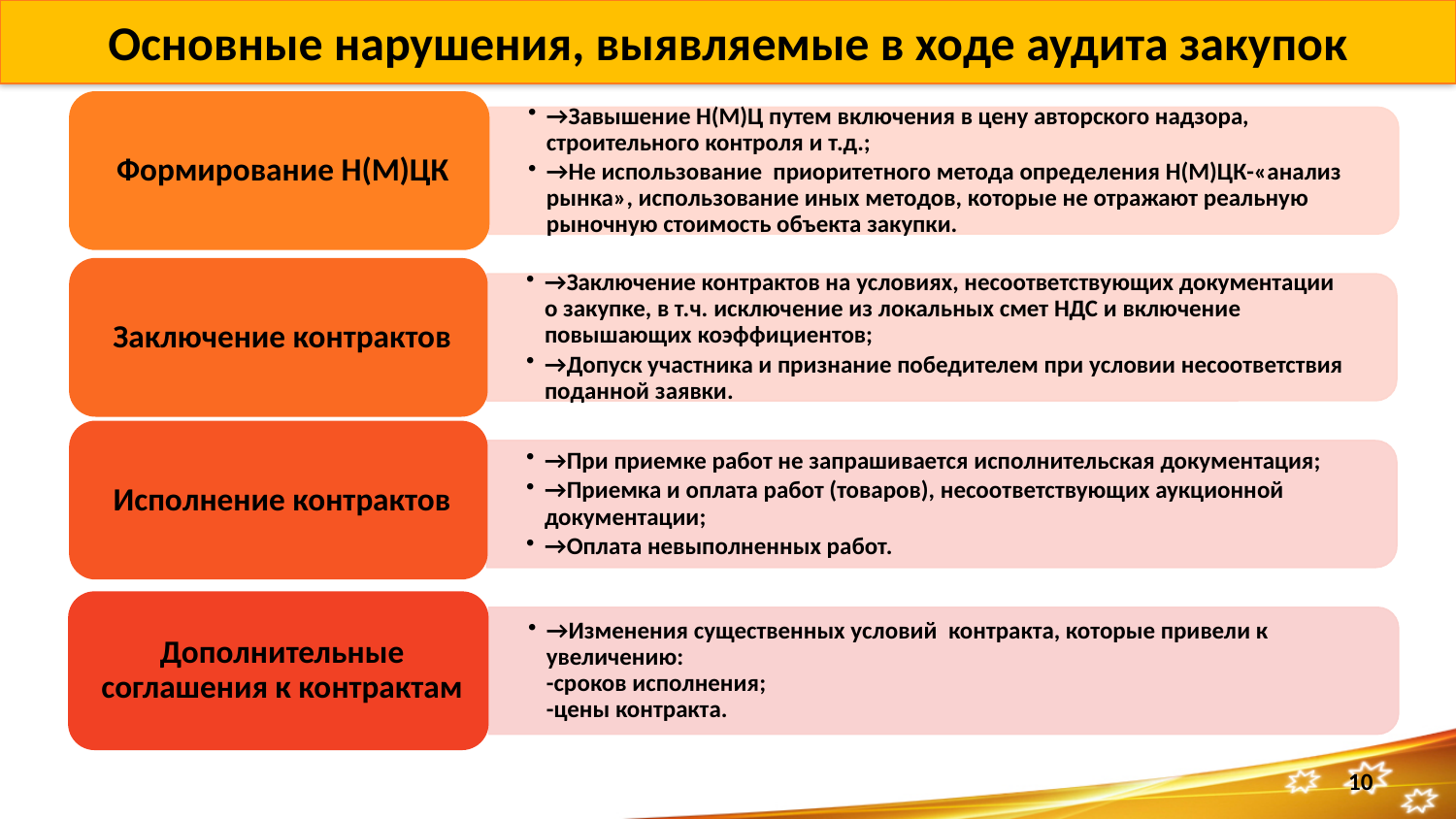

Основные нарушения, выявляемые в ходе аудита закупок
→Завышение Н(М)Ц путем включения в цену авторского надзора, строительного контроля и т.д.;
→Не использование  приоритетного метода определения Н(М)ЦК-«анализ рынка», использование иных методов, которые не отражают реальную рыночную стоимость объекта закупки.
Формирование Н(М)ЦК
→Заключение контрактов на условиях, несоответствующих документации о закупке, в т.ч. исключение из локальных смет НДС и включение повышающих коэффициентов;
→Допуск участника и признание победителем при условии несоответствия поданной заявки.
Заключение контрактов
→При приемке работ не запрашивается исполнительская документация;
→Приемка и оплата работ (товаров), несоответствующих аукционной документации;
→Оплата невыполненных работ.
Исполнение контрактов
→Изменения существенных условий  контракта, которые привели к увеличению:
-сроков исполнения;
-цены контракта.
Дополнительные соглашения к контрактам
10